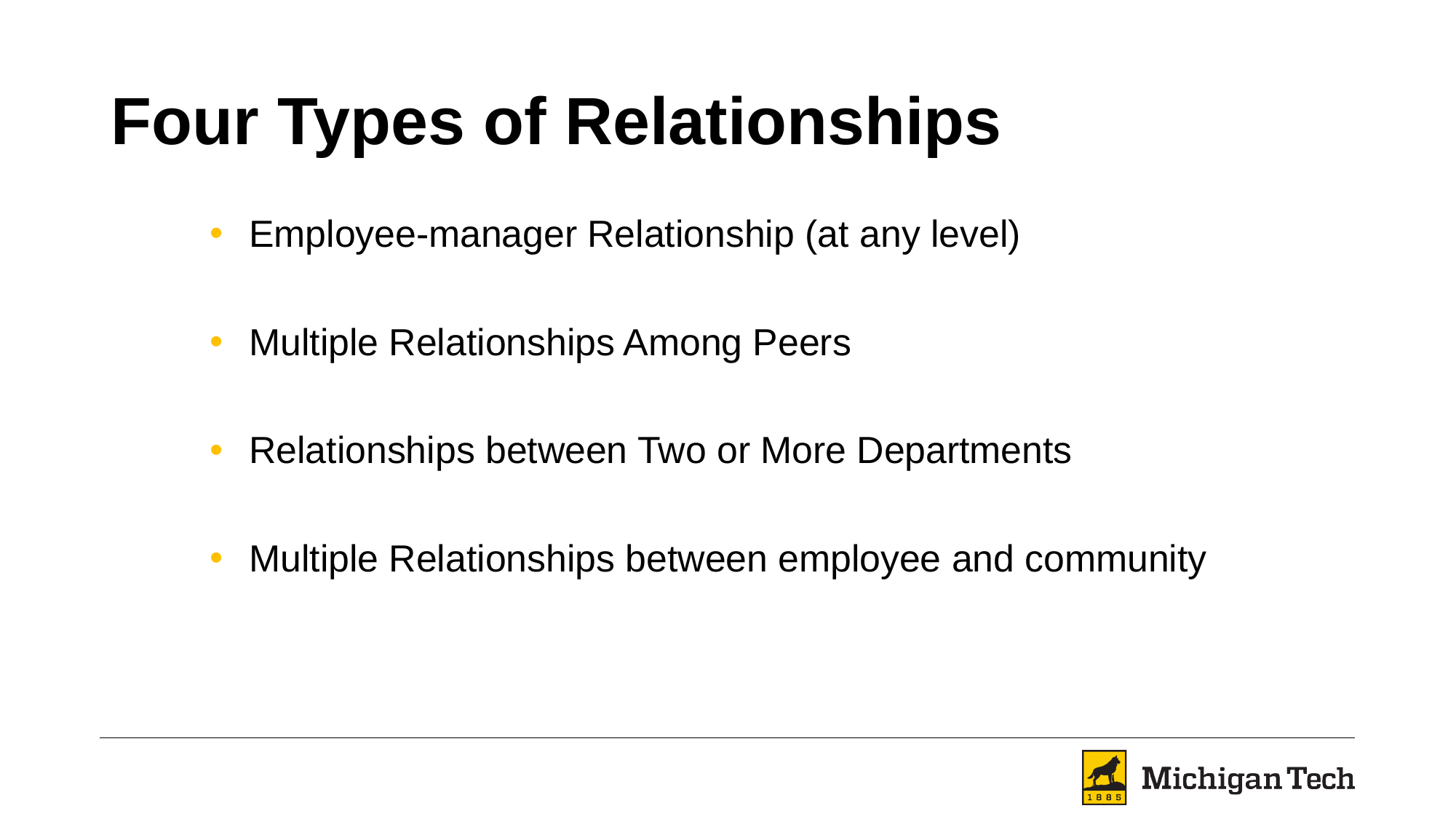

# Four Types of Relationships
Employee-manager Relationship (at any level)

Multiple Relationships Among Peers

Relationships between Two or More Departments

Multiple Relationships between employee and community